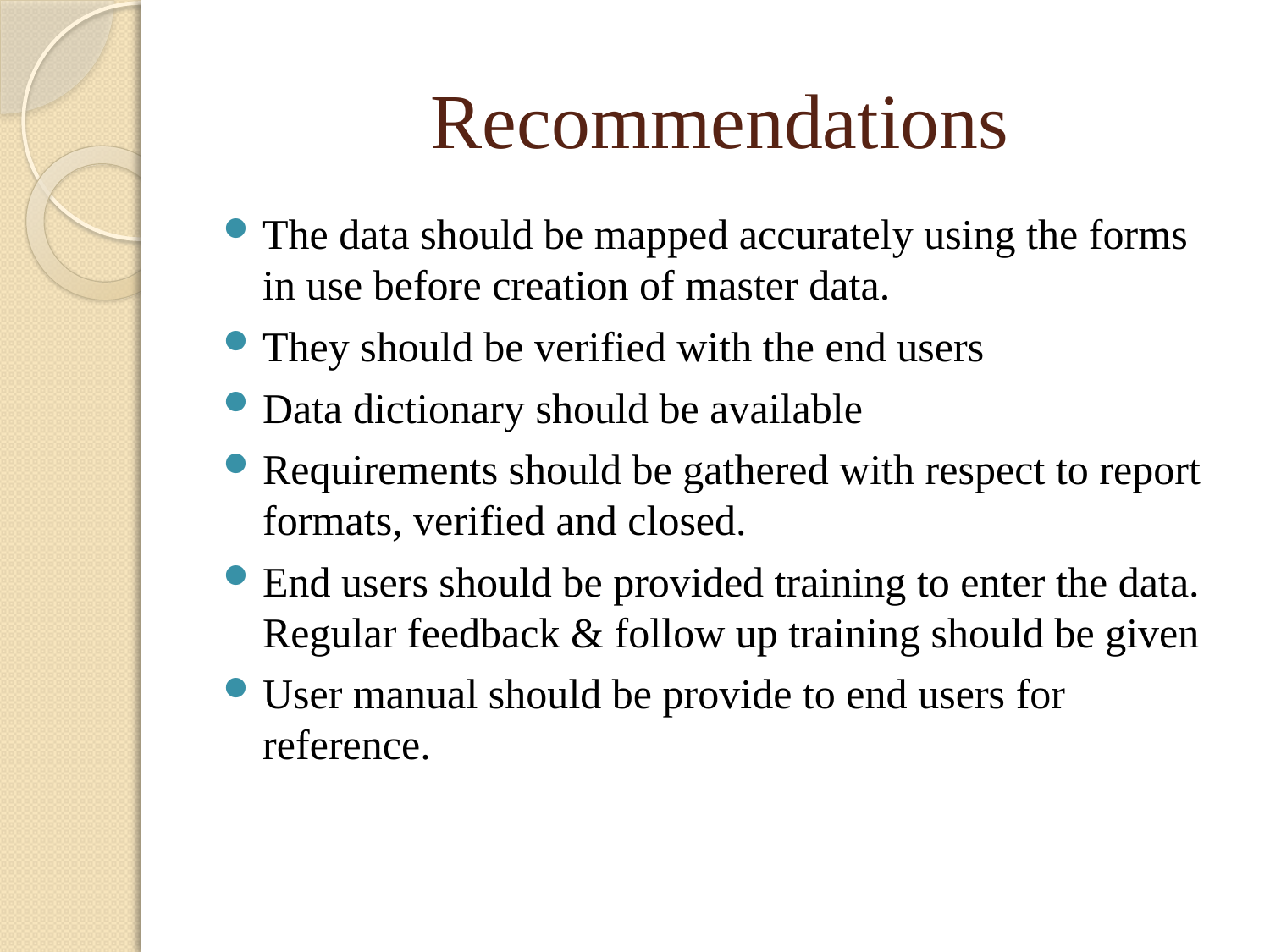

# Recommendations
The data should be mapped accurately using the forms in use before creation of master data.
They should be verified with the end users
Data dictionary should be available
Requirements should be gathered with respect to report formats, verified and closed.
End users should be provided training to enter the data. Regular feedback & follow up training should be given
User manual should be provide to end users for reference.